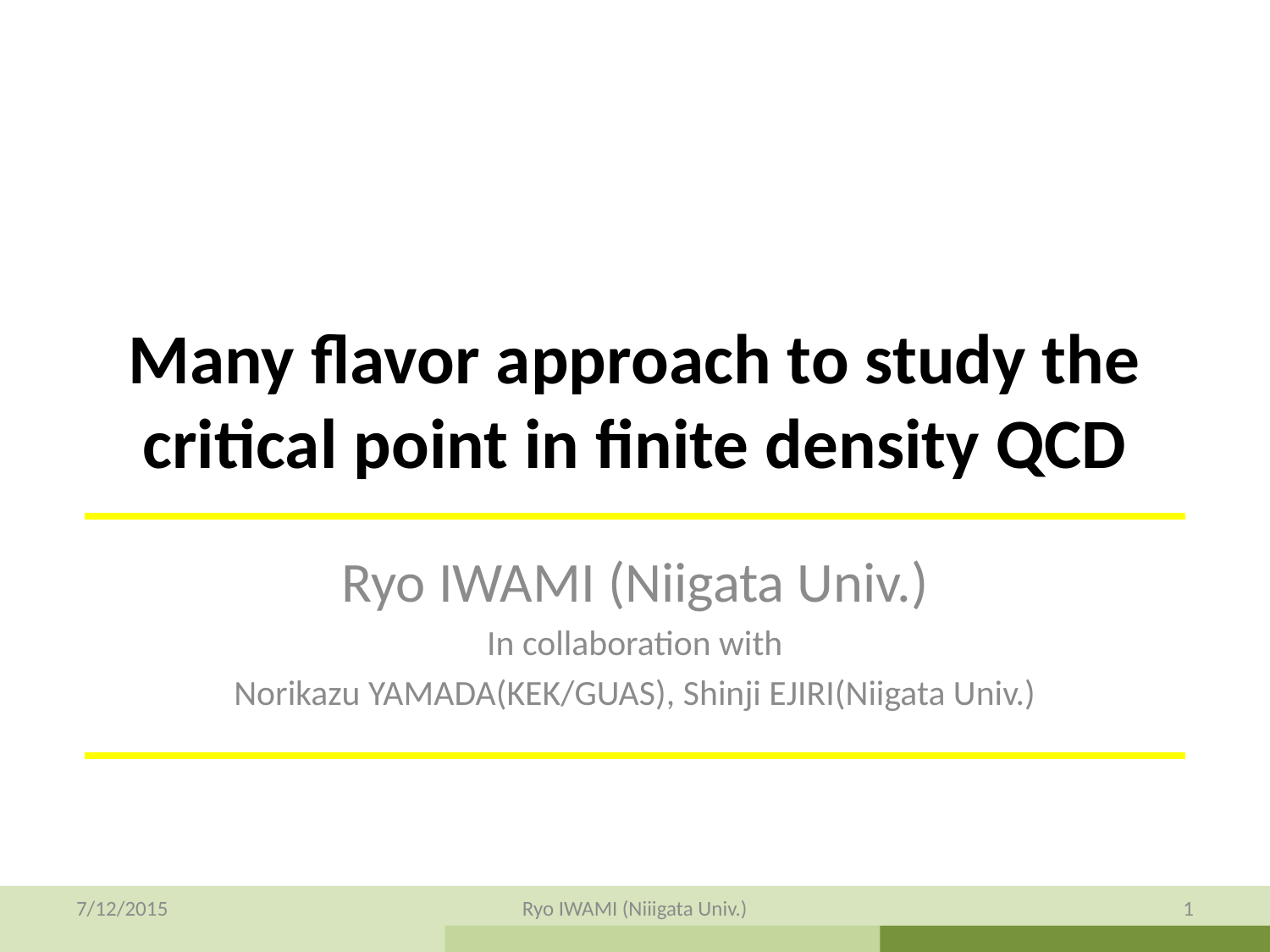

# Many flavor approach to study the critical point in finite density QCD
Ryo IWAMI (Niigata Univ.)
In collaboration with
Norikazu YAMADA(KEK/GUAS), Shinji EJIRI(Niigata Univ.)
7/12/2015
Ryo IWAMI (Niiigata Univ.)
1